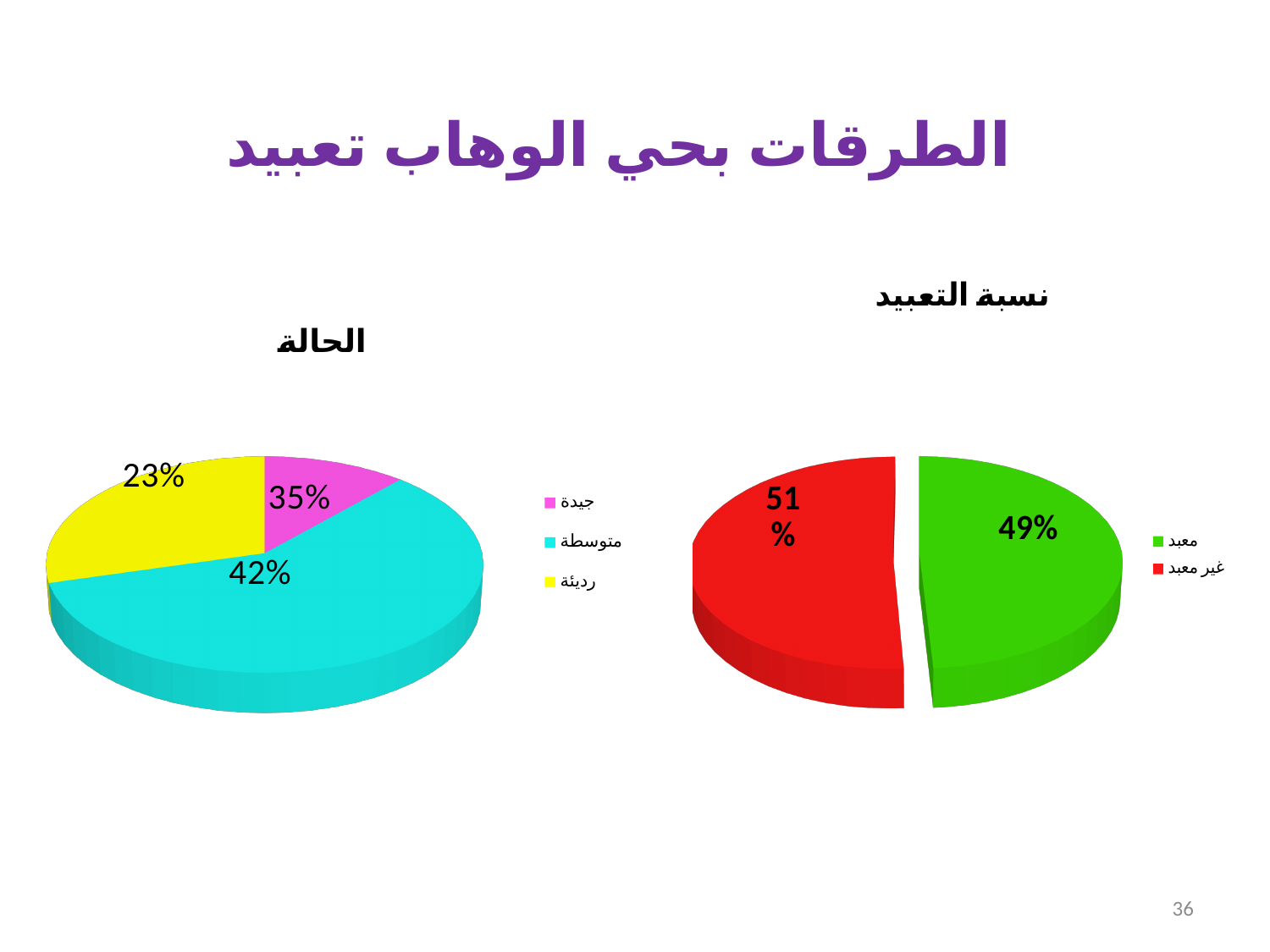

# الطرقات بحي الوهاب تعبيد

[unsupported chart]

[unsupported chart]

36